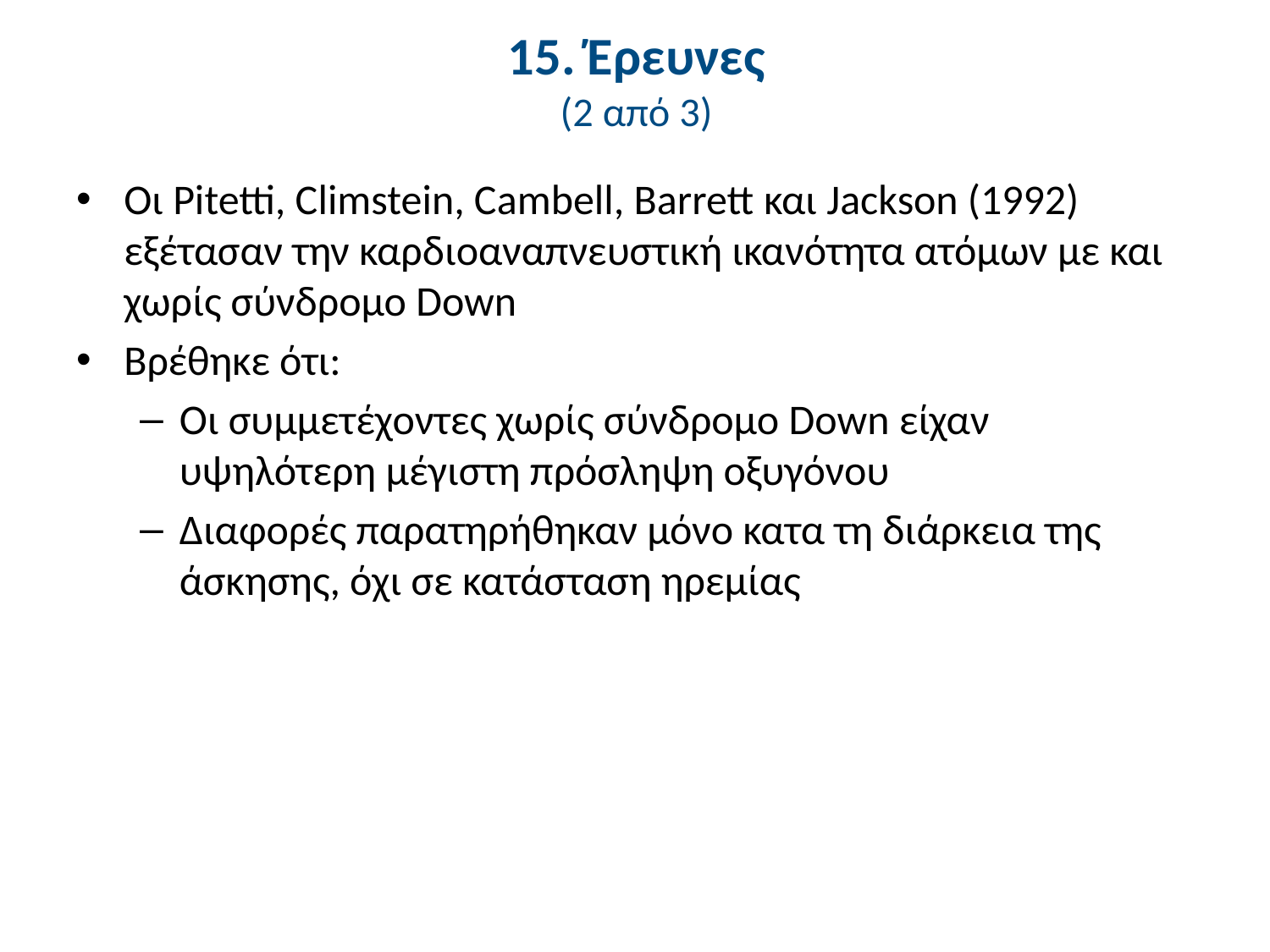

# 15. Έρευνες (2 από 3)
Οι Pitetti, Climstein, Cambell, Barrett και Jackson (1992) εξέτασαν την καρδιοαναπνευστική ικανότητα ατόμων με και χωρίς σύνδρομο Down
Βρέθηκε ότι:
Οι συμμετέχοντες χωρίς σύνδρομο Down είχαν υψηλότερη μέγιστη πρόσληψη οξυγόνου
Διαφορές παρατηρήθηκαν μόνο κατα τη διάρκεια της άσκησης, όχι σε κατάσταση ηρεμίας